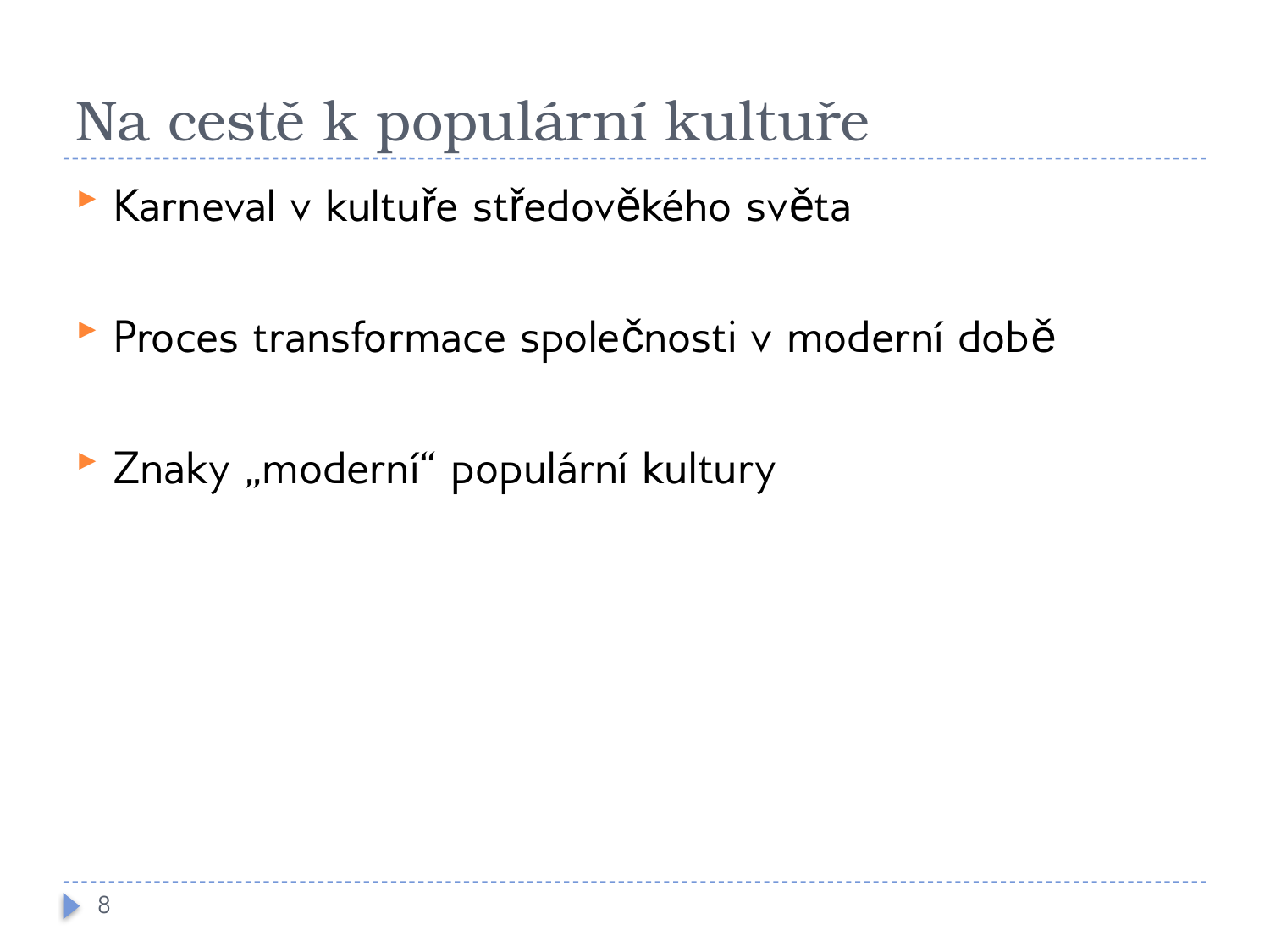

# Na cestě k populární kultuře
Karneval v kultuře středověkého světa

Proces transformace společnosti v moderní době

Znaky „moderní“ populární kultury
8